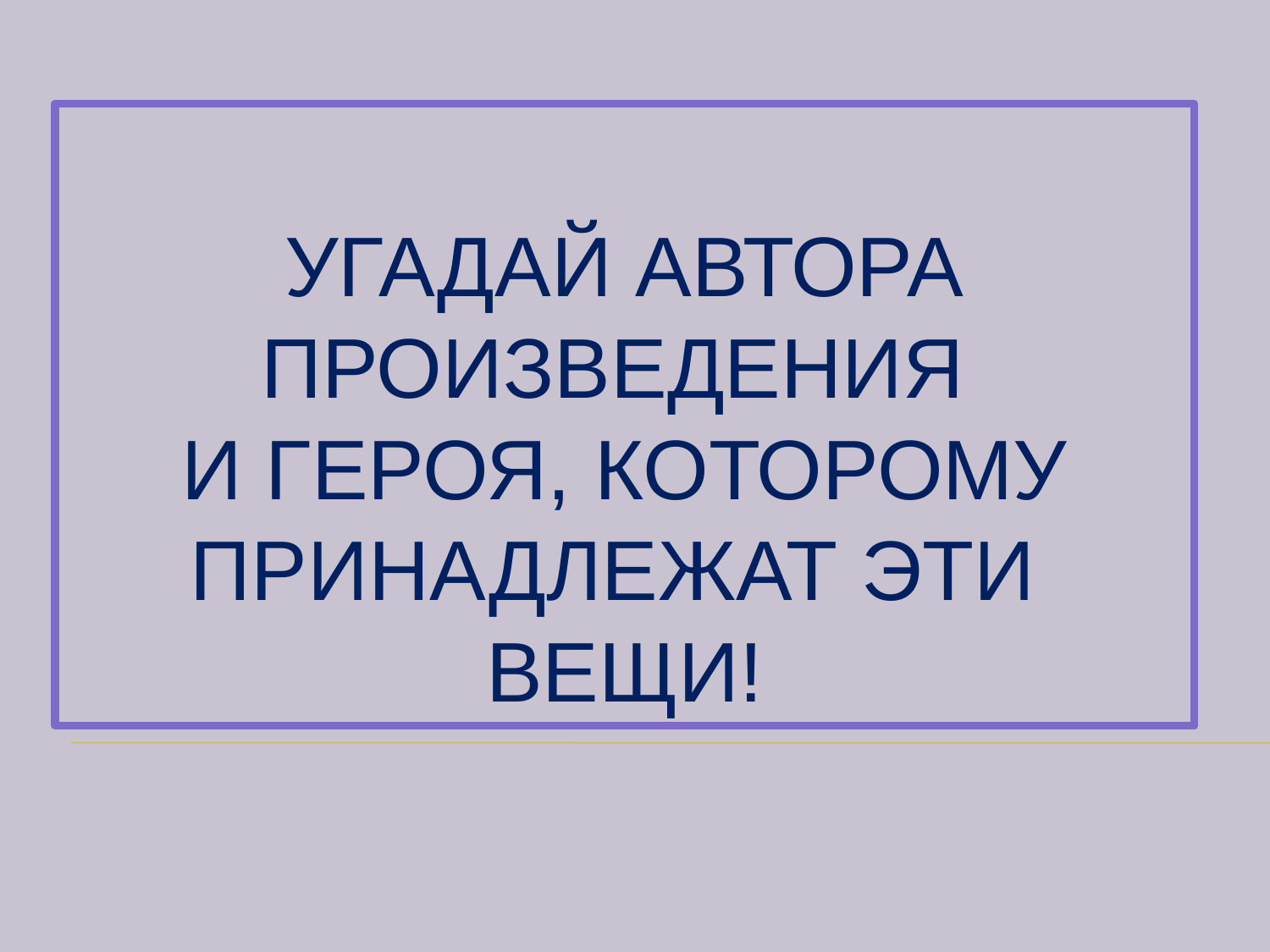

# Угадай автора произведения и героя, которому принадлежат эти  вещи!